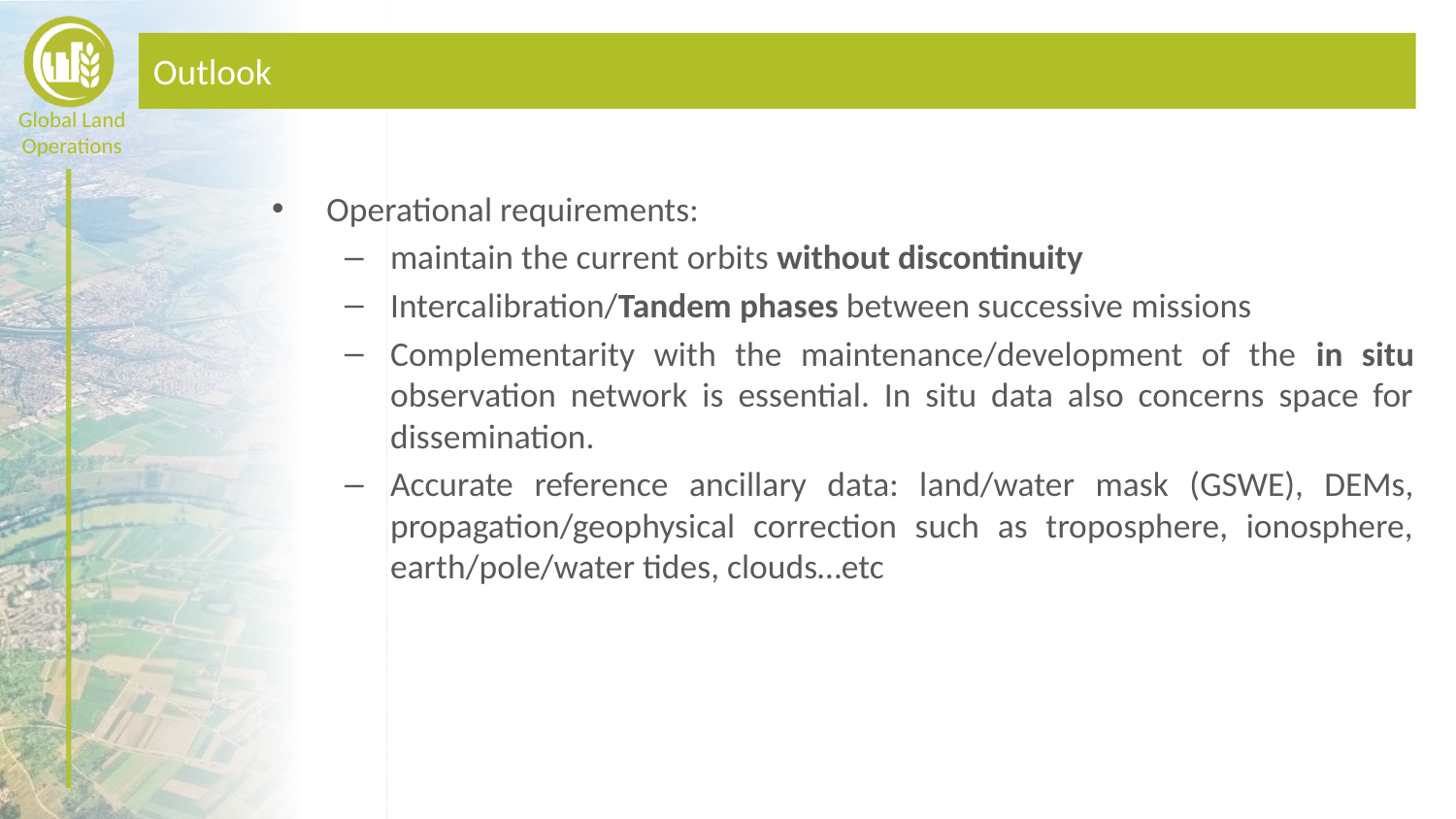

# Outlook
Operational requirements:
maintain the current orbits without discontinuity
Intercalibration/Tandem phases between successive missions
Complementarity with the maintenance/development of the in situ observation network is essential. In situ data also concerns space for dissemination.
Accurate reference ancillary data: land/water mask (GSWE), DEMs, propagation/geophysical correction such as troposphere, ionosphere, earth/pole/water tides, clouds…etc